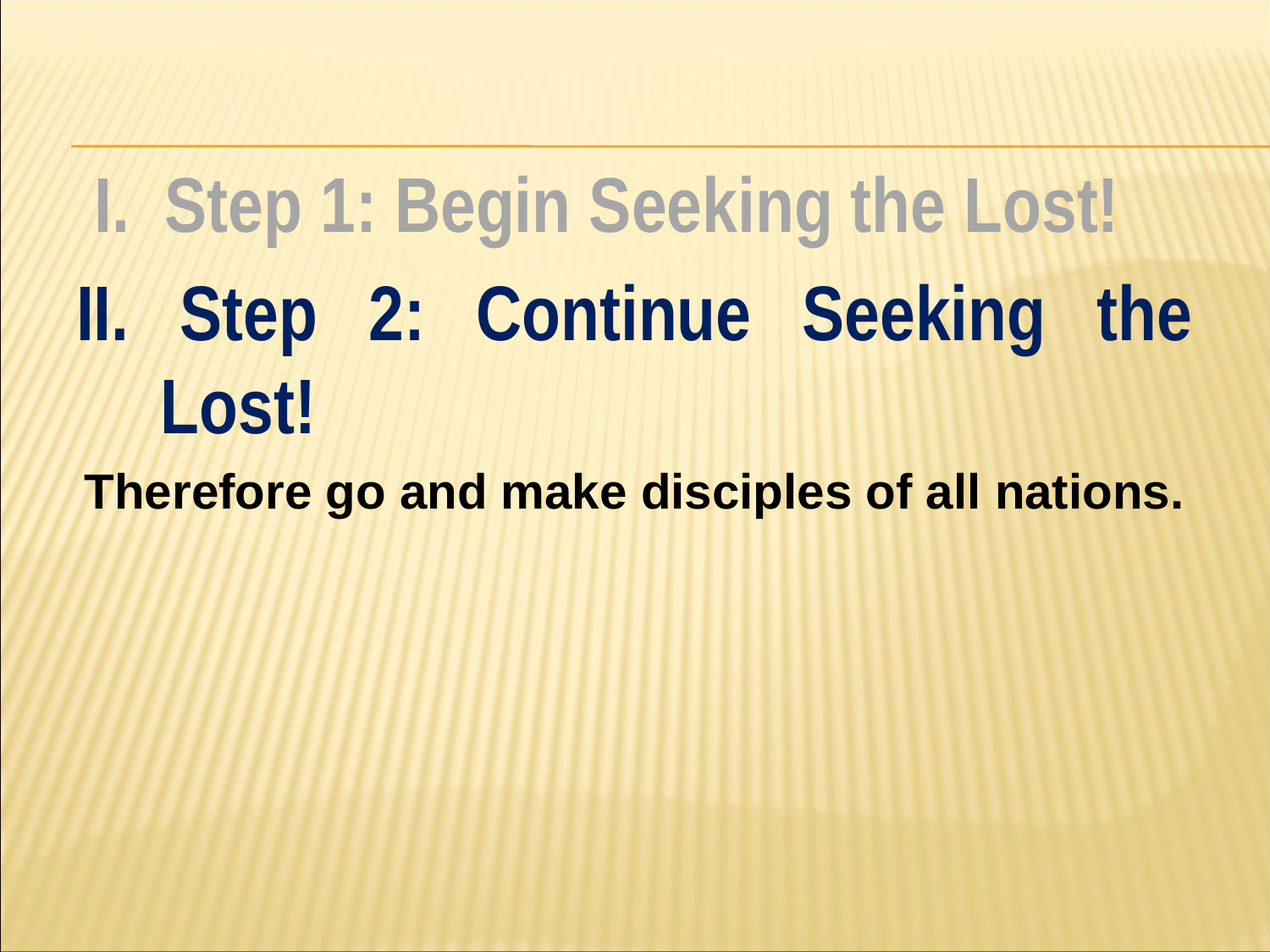

#
 I.  Step 1: Begin Seeking the Lost!
II. Step 2: Continue Seeking the Lost!
Therefore go and make disciples of all nations.